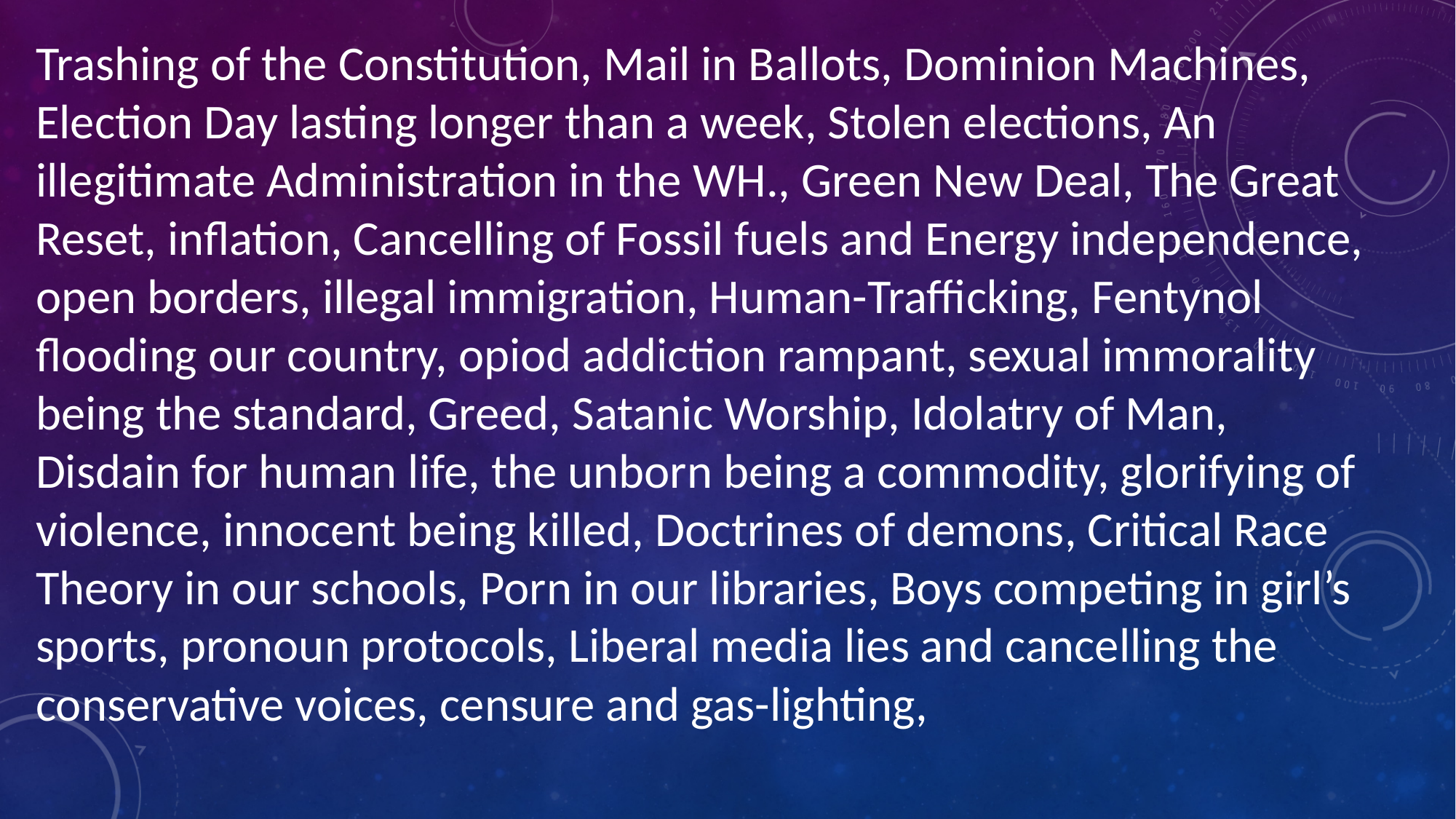

Trashing of the Constitution, Mail in Ballots, Dominion Machines, Election Day lasting longer than a week, Stolen elections, An illegitimate Administration in the WH., Green New Deal, The Great Reset, inflation, Cancelling of Fossil fuels and Energy independence, open borders, illegal immigration, Human-Trafficking, Fentynol flooding our country, opiod addiction rampant, sexual immorality being the standard, Greed, Satanic Worship, Idolatry of Man, Disdain for human life, the unborn being a commodity, glorifying of violence, innocent being killed, Doctrines of demons, Critical Race Theory in our schools, Porn in our libraries, Boys competing in girl’s sports, pronoun protocols, Liberal media lies and cancelling the conservative voices, censure and gas-lighting,